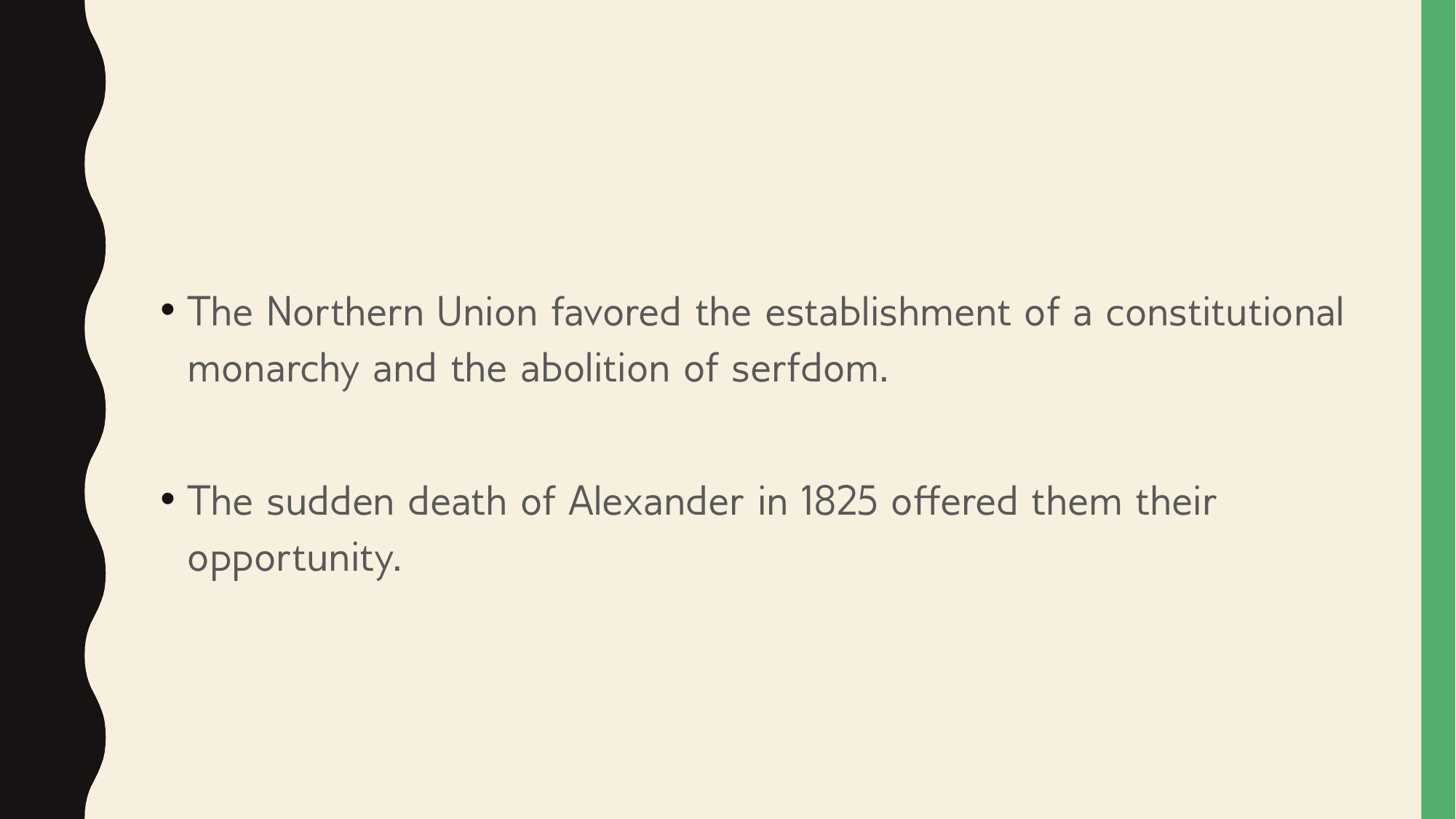

#
The Northern Union favored the establishment of a constitutional monarchy and the abolition of serfdom.

The sudden death of Alexander in 1825 offered them their opportunity.